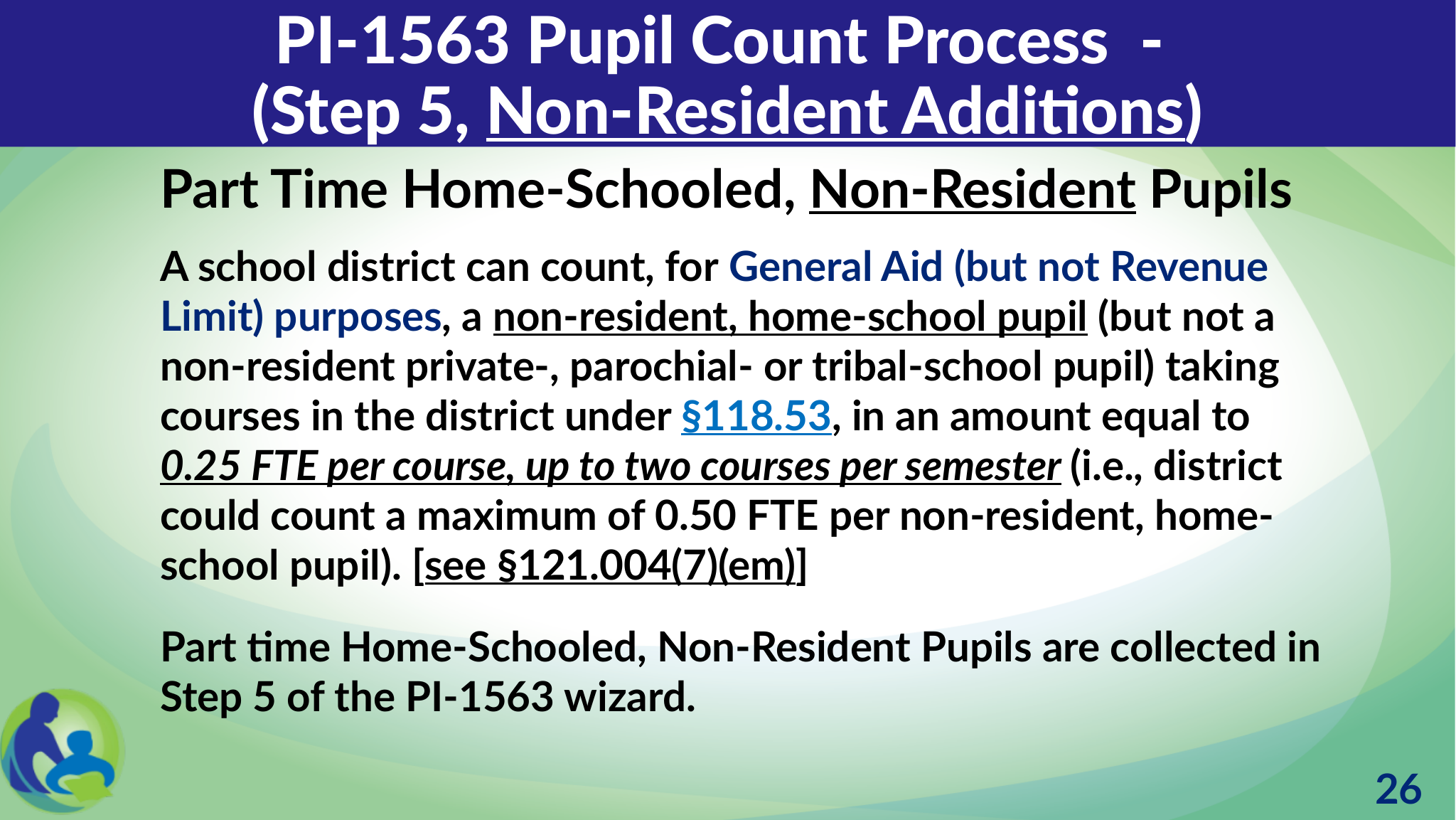

PI-1563 Pupil Count Process  -
(Step 5, Non-Resident Additions)
Part Time Home-Schooled, Non-Resident Pupils

A school district can count, for General Aid (but not Revenue Limit) purposes, a non-resident, home-school pupil (but not a non-resident private-, parochial- or tribal-school pupil) taking courses in the district under §118.53, in an amount equal to 0.25 FTE per course, up to two courses per semester (i.e., district could count a maximum of 0.50 FTE per non-resident, home-school pupil). [see §121.004(7)(em)]
Part time Home-Schooled, Non-Resident Pupils are collected in Step 5 of the PI-1563 wizard.